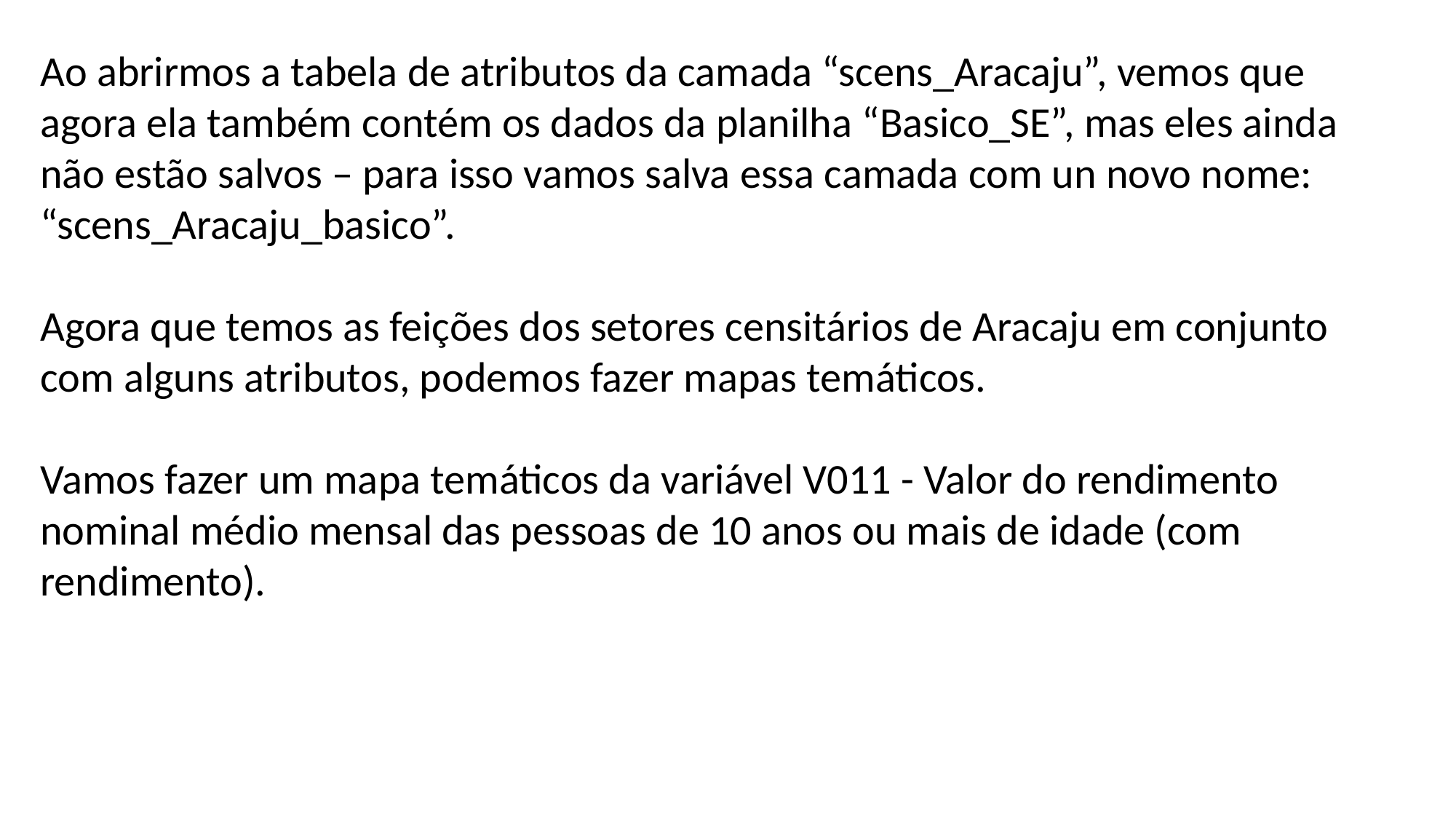

Ao abrirmos a tabela de atributos da camada “scens_Aracaju”, vemos que agora ela também contém os dados da planilha “Basico_SE”, mas eles ainda não estão salvos – para isso vamos salva essa camada com un novo nome: “scens_Aracaju_basico”.

Agora que temos as feições dos setores censitários de Aracaju em conjunto com alguns atributos, podemos fazer mapas temáticos.

Vamos fazer um mapa temáticos da variável V011 - Valor do rendimento nominal médio mensal das pessoas de 10 anos ou mais de idade (com rendimento).